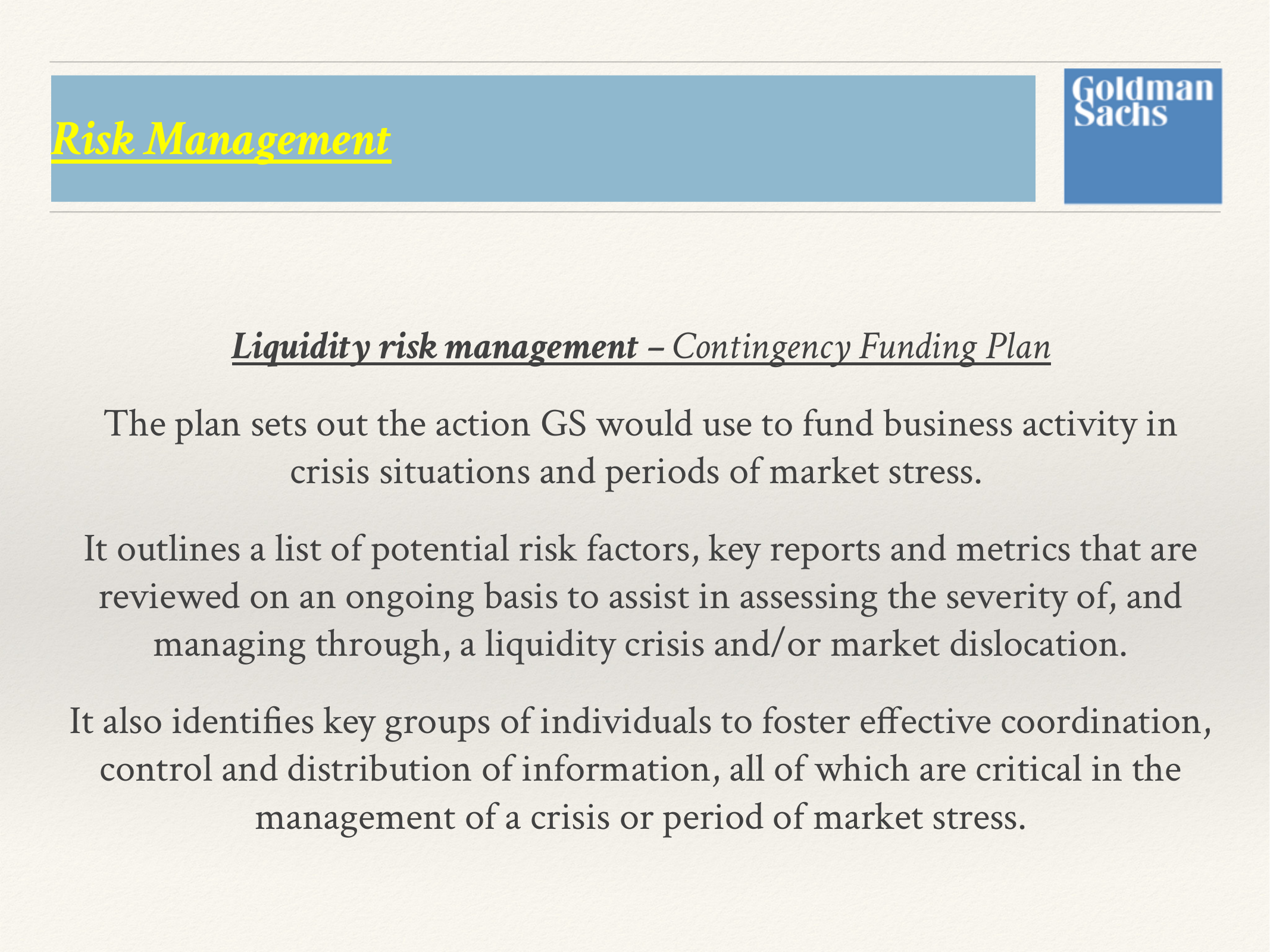

Risk Management
Liquidity risk management – Contingency Funding Plan
The plan sets out the action GS would use to fund business activity in crisis situations and periods of market stress.
It outlines a list of potential risk factors, key reports and metrics that are reviewed on an ongoing basis to assist in assessing the severity of, and managing through, a liquidity crisis and/or market dislocation.
It also identifies key groups of individuals to foster effective coordination, control and distribution of information, all of which are critical in the management of a crisis or period of market stress.